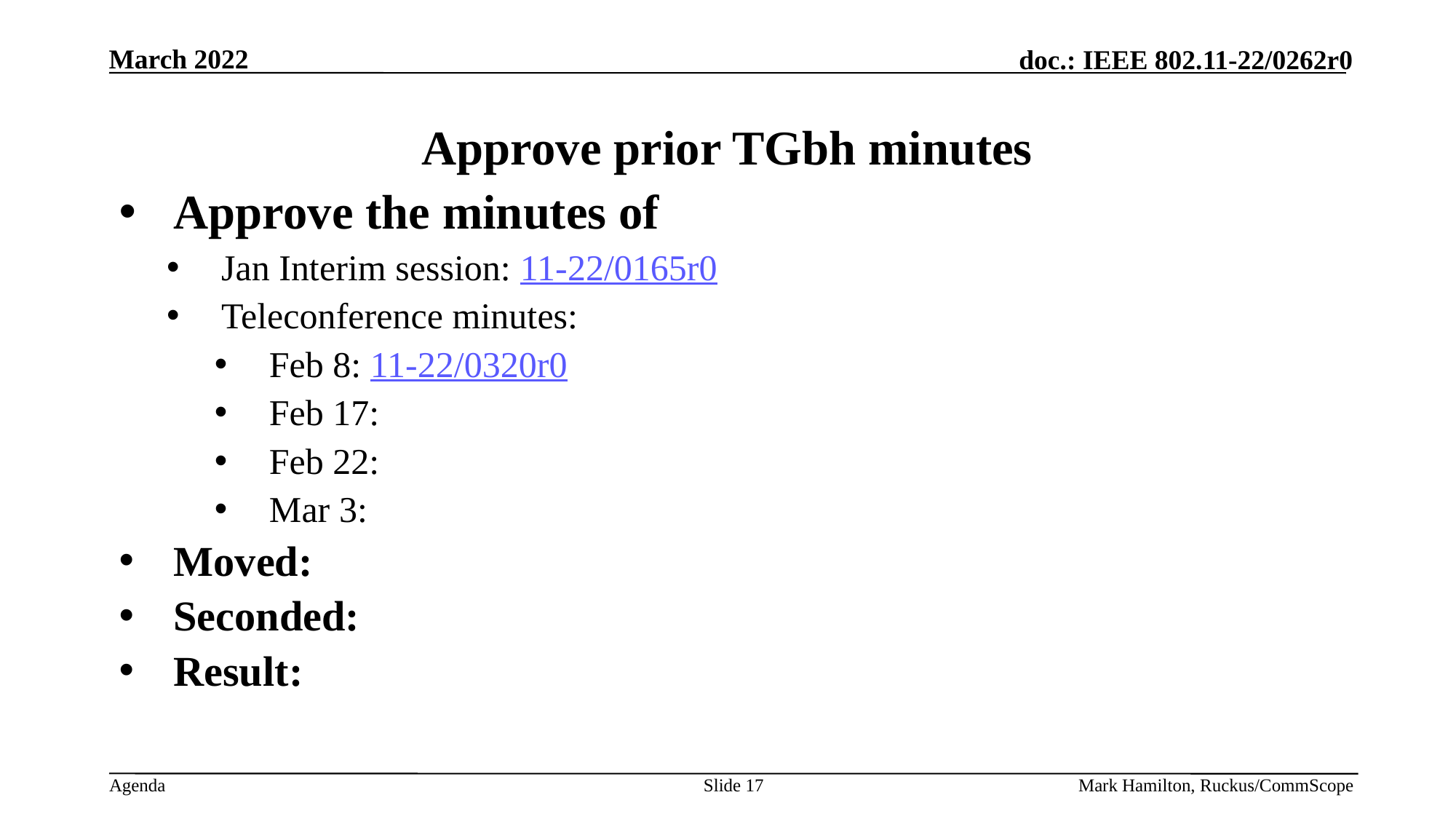

# Approve prior TGbh minutes
Approve the minutes of
Jan Interim session: 11-22/0165r0
Teleconference minutes:
Feb 8: 11-22/0320r0
Feb 17:
Feb 22:
Mar 3:
Moved:
Seconded:
Result:
Slide 17